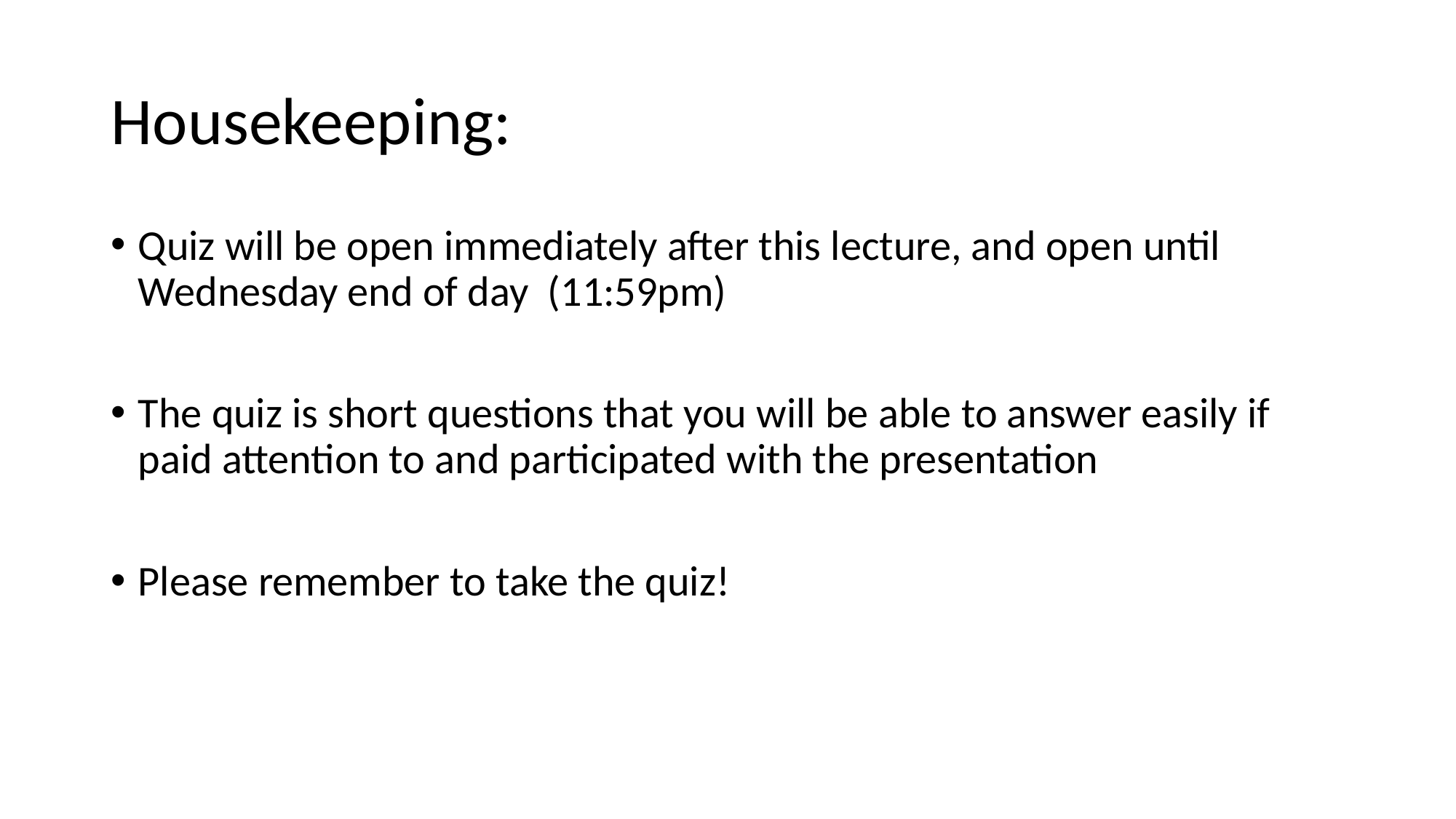

# Housekeeping:
Quiz will be open immediately after this lecture, and open until Wednesday end of day  (11:59pm)

The quiz is short questions that you will be able to answer easily if paid attention to and participated with the presentation

Please remember to take the quiz!